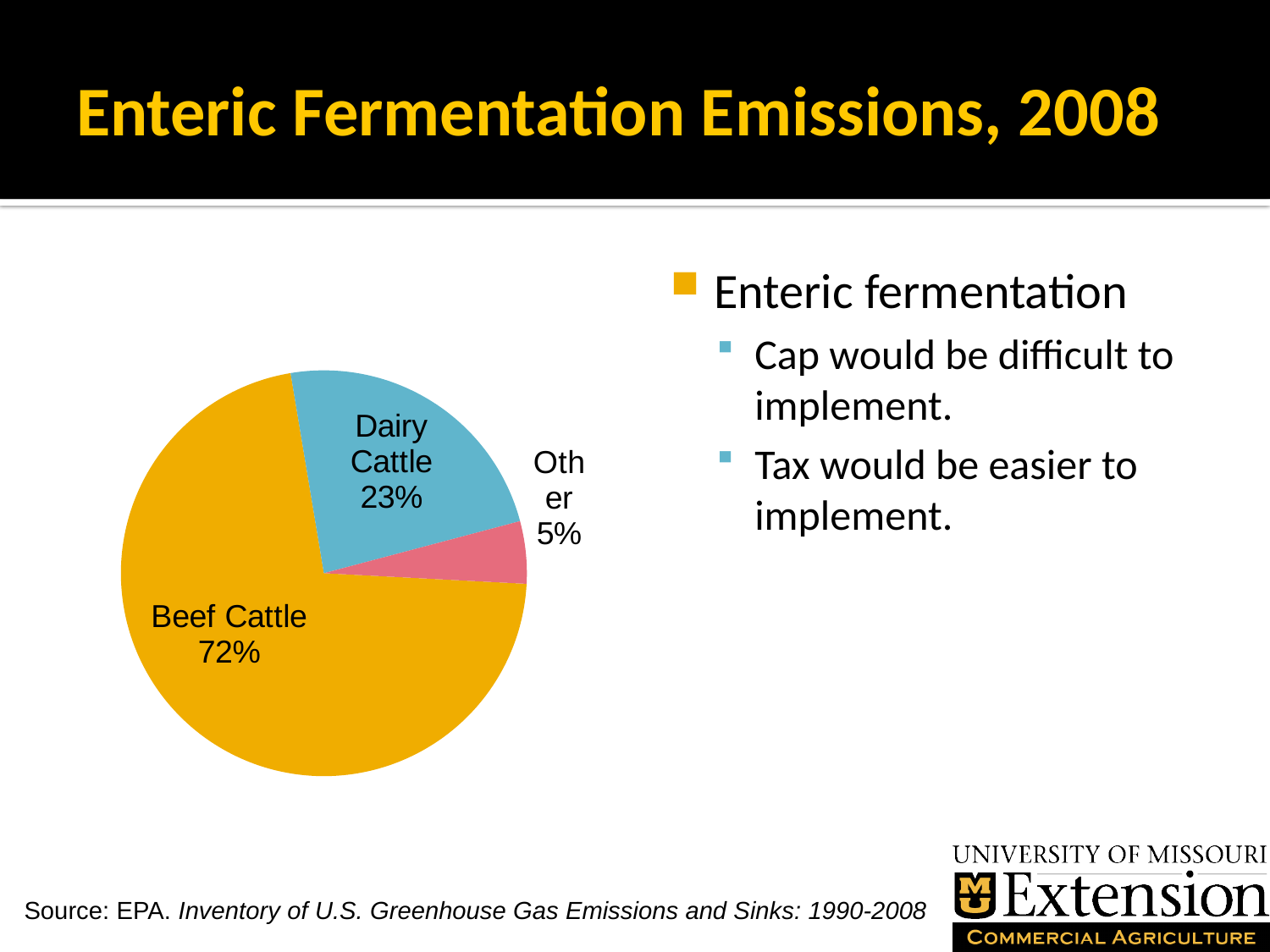

# Enteric Fermentation Emissions, 2008

### Chart

| Category | 2008 |
|---|---|
| Beef Cattle | 100.8 |
| Dairy Cattle | 33.1 |
| Other | 7.0 |
Enteric fermentation
Cap would be difficult to implement.
Tax would be easier to implement.

Source: EPA. Inventory of U.S. Greenhouse Gas Emissions and Sinks: 1990-2008